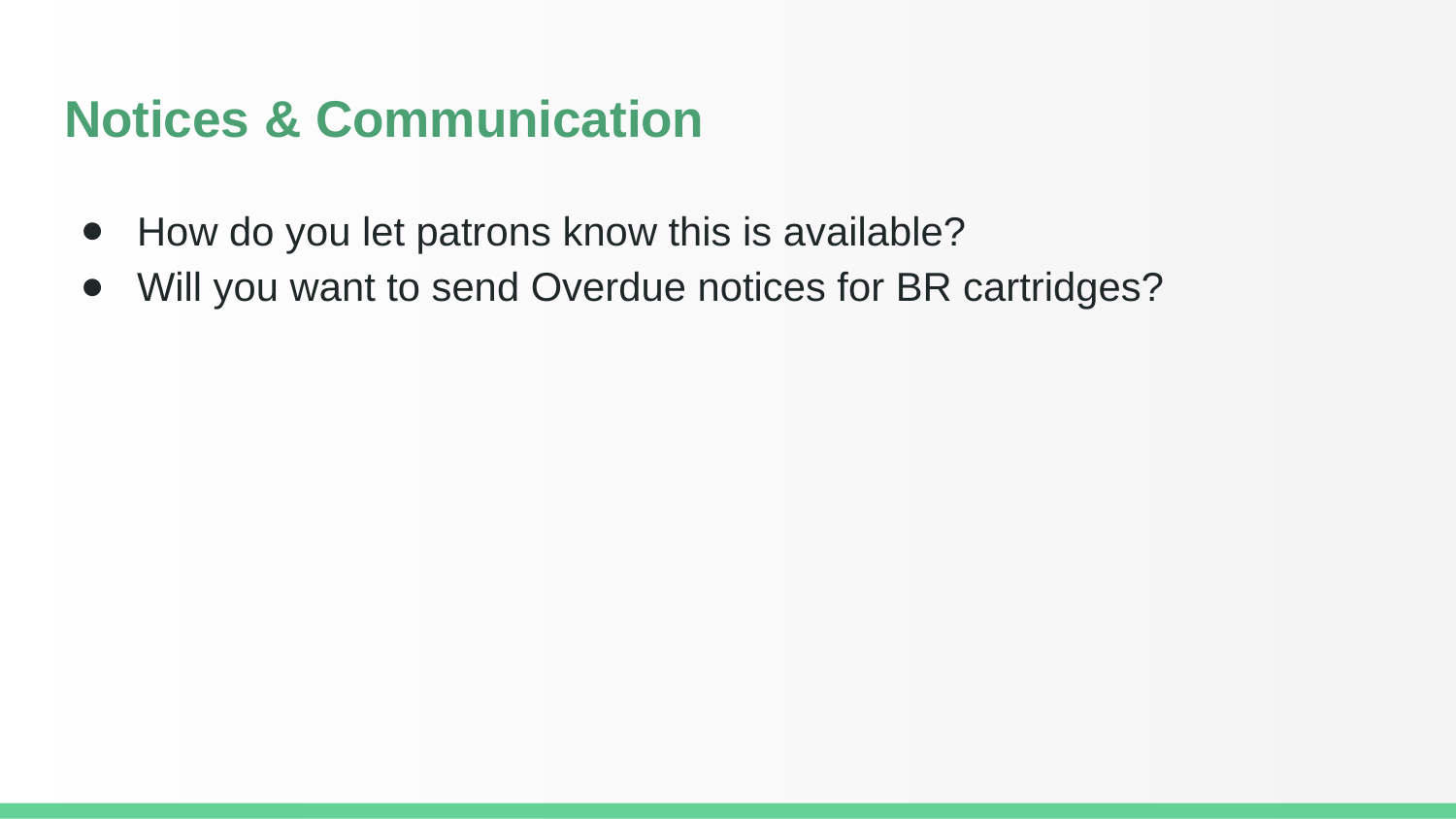

# Notices & Communication
How do you let patrons know this is available?
Will you want to send Overdue notices for BR cartridges?